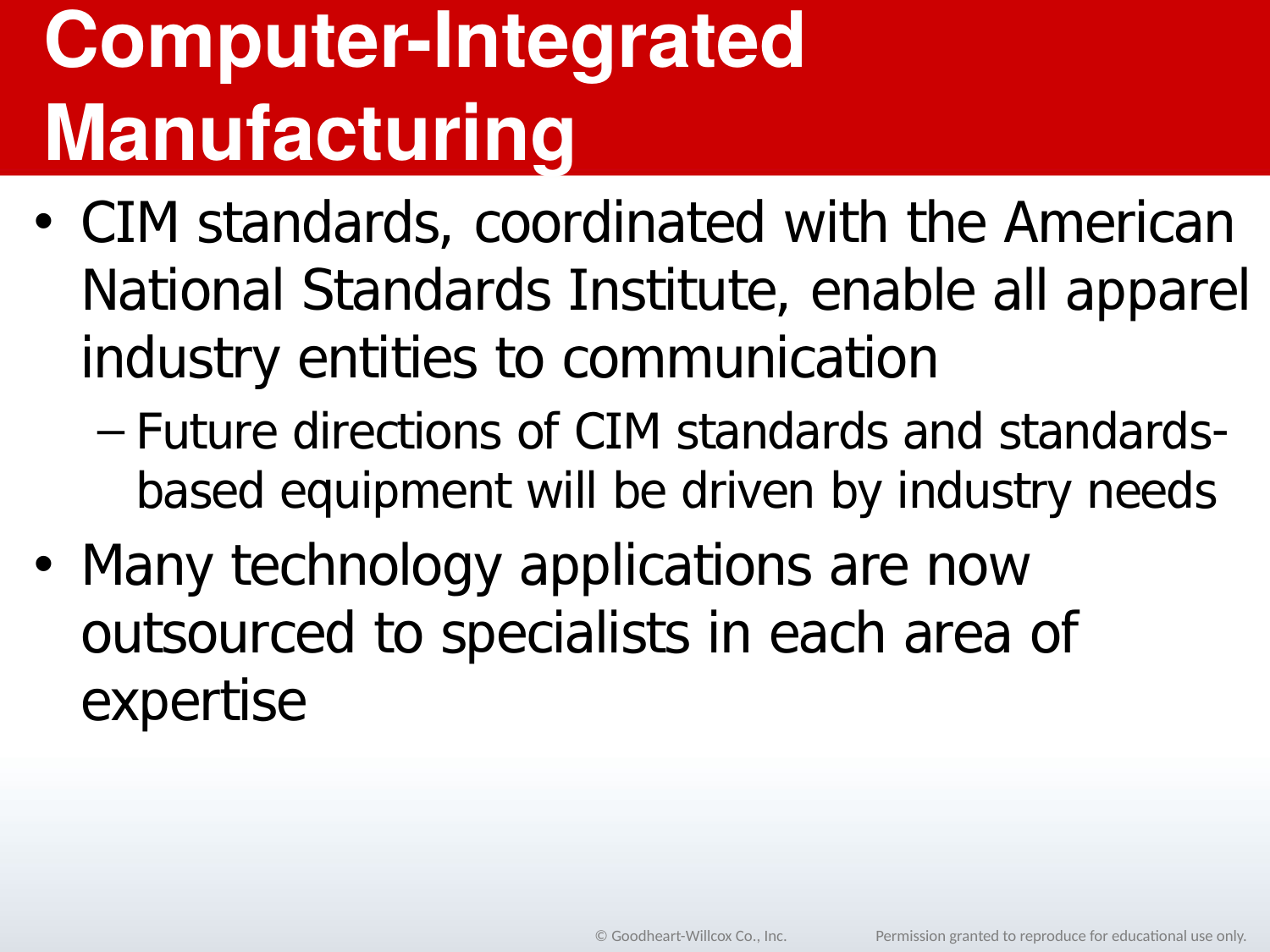

# Computer-Integrated Manufacturing
CIM standards, coordinated with the American National Standards Institute, enable all apparel industry entities to communication
Future directions of CIM standards and standards-based equipment will be driven by industry needs
Many technology applications are now outsourced to specialists in each area of expertise